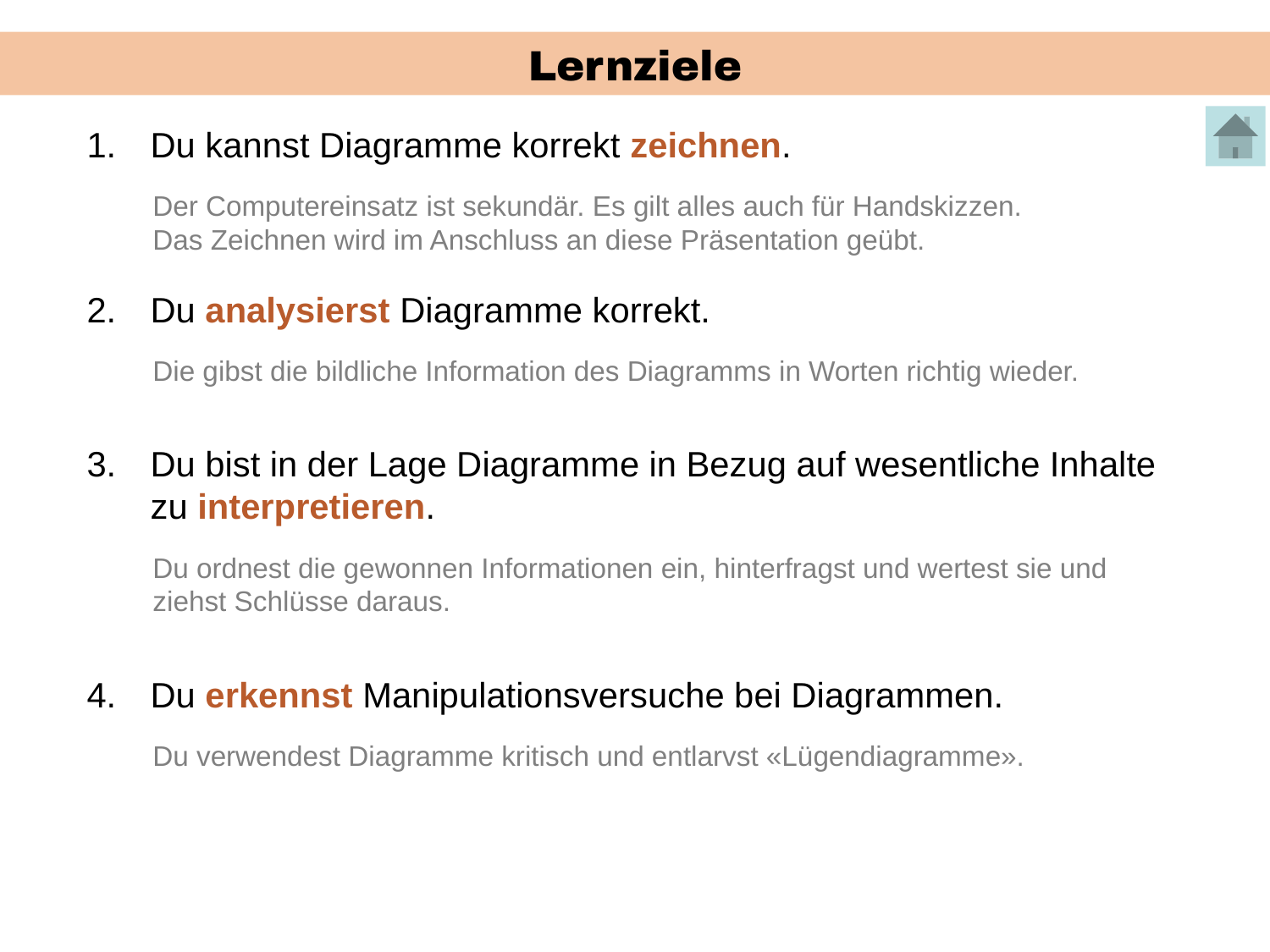

# Lernziele
Du kannst Diagramme korrekt zeichnen.
Der Computereinsatz ist sekundär. Es gilt alles auch für Handskizzen.
Das Zeichnen wird im Anschluss an diese Präsentation geübt.
Du analysierst Diagramme korrekt.
Die gibst die bildliche Information des Diagramms in Worten richtig wieder.
Du bist in der Lage Diagramme in Bezug auf wesentliche Inhalte zu interpretieren.
Du ordnest die gewonnen Informationen ein, hinterfragst und wertest sie und ziehst Schlüsse daraus.
Du erkennst Manipulationsversuche bei Diagrammen.
Du verwendest Diagramme kritisch und entlarvst «Lügendiagramme».